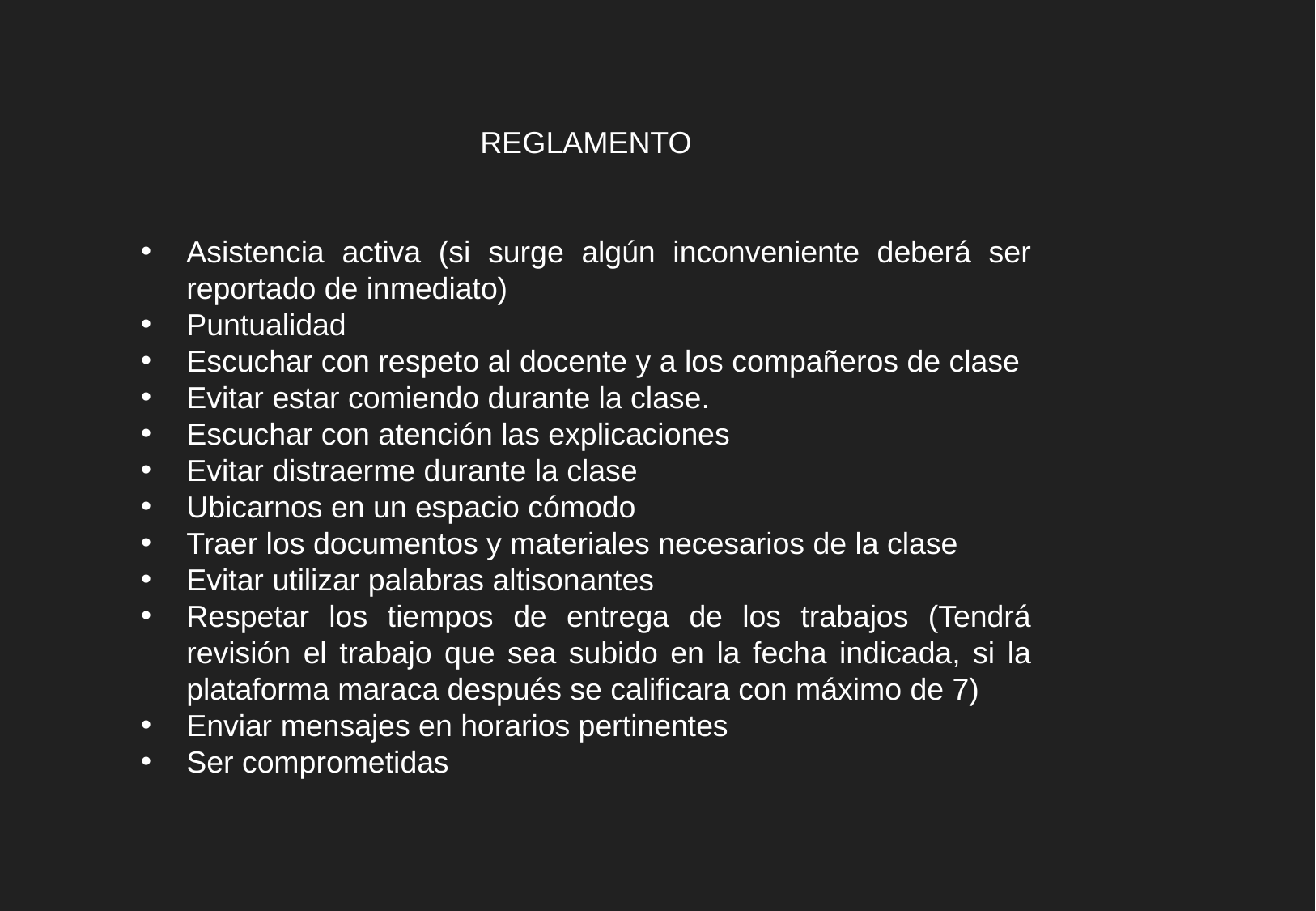

REGLAMENTO

Asistencia activa (si surge algún inconveniente deberá ser reportado de inmediato)
Puntualidad
Escuchar con respeto al docente y a los compañeros de clase
Evitar estar comiendo durante la clase.
Escuchar con atención las explicaciones
Evitar distraerme durante la clase
Ubicarnos en un espacio cómodo
Traer los documentos y materiales necesarios de la clase
Evitar utilizar palabras altisonantes
Respetar los tiempos de entrega de los trabajos (Tendrá revisión el trabajo que sea subido en la fecha indicada, si la plataforma maraca después se calificara con máximo de 7)
Enviar mensajes en horarios pertinentes
Ser comprometidas